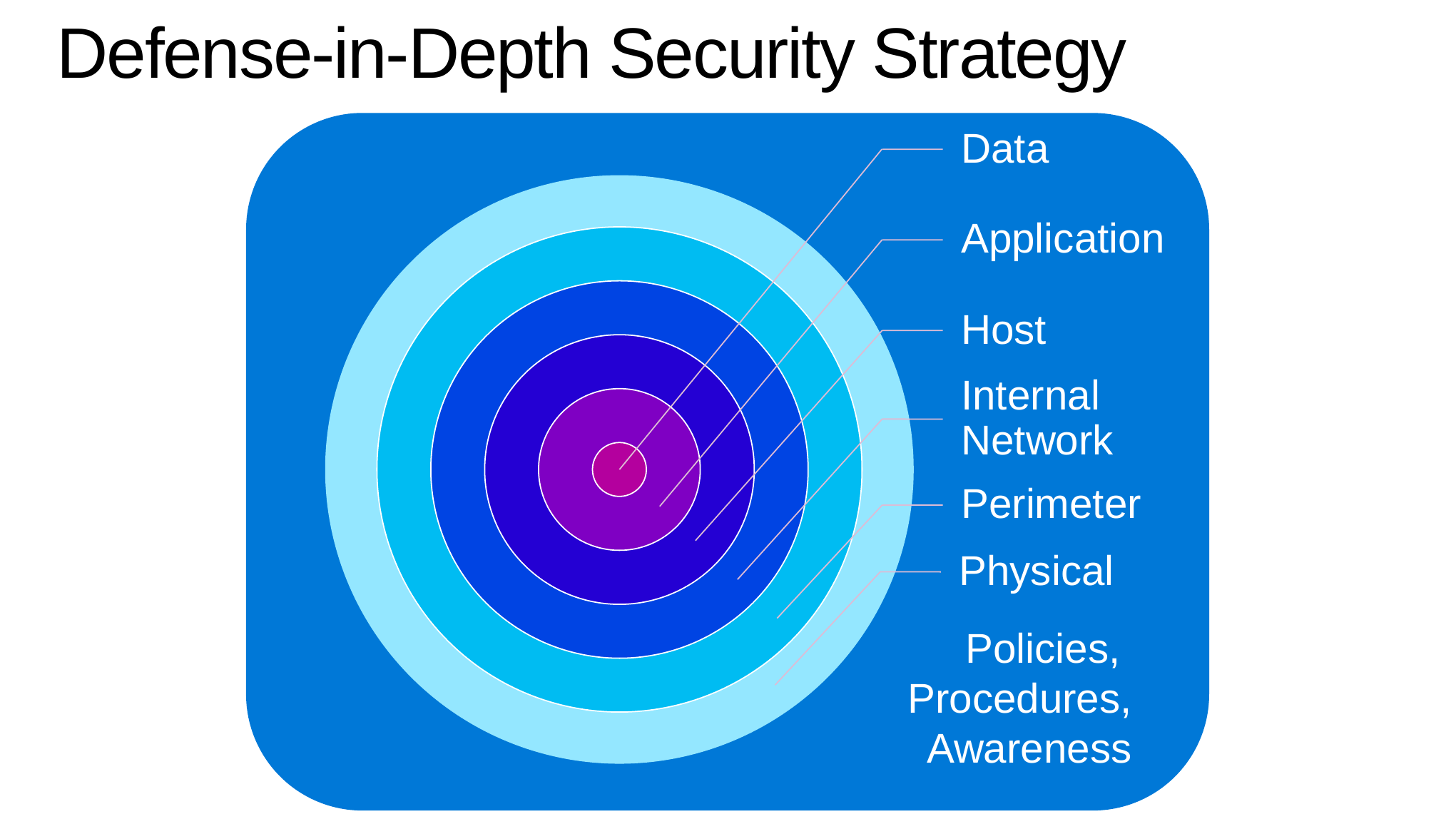

# Defense-in-Depth Security Strategy
Data

Application

Host

Internal Network

Perimeter

Policies,
Procedures,
 Awareness

Physical